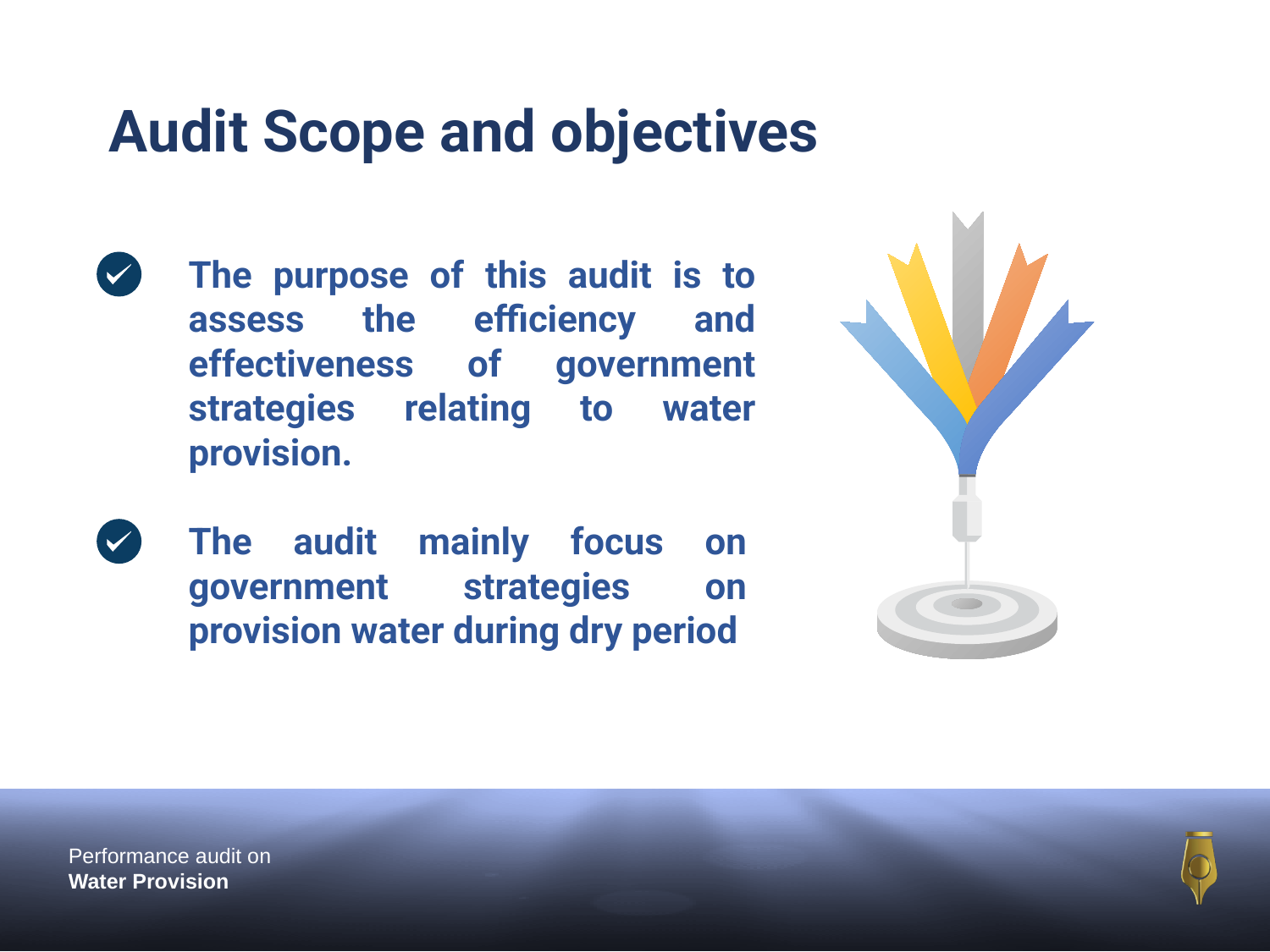

Audit Scope and objectives
The purpose of this audit is to assess the efficiency and effectiveness of government strategies relating to water provision.

The audit mainly focus on government strategies on provision water during dry period